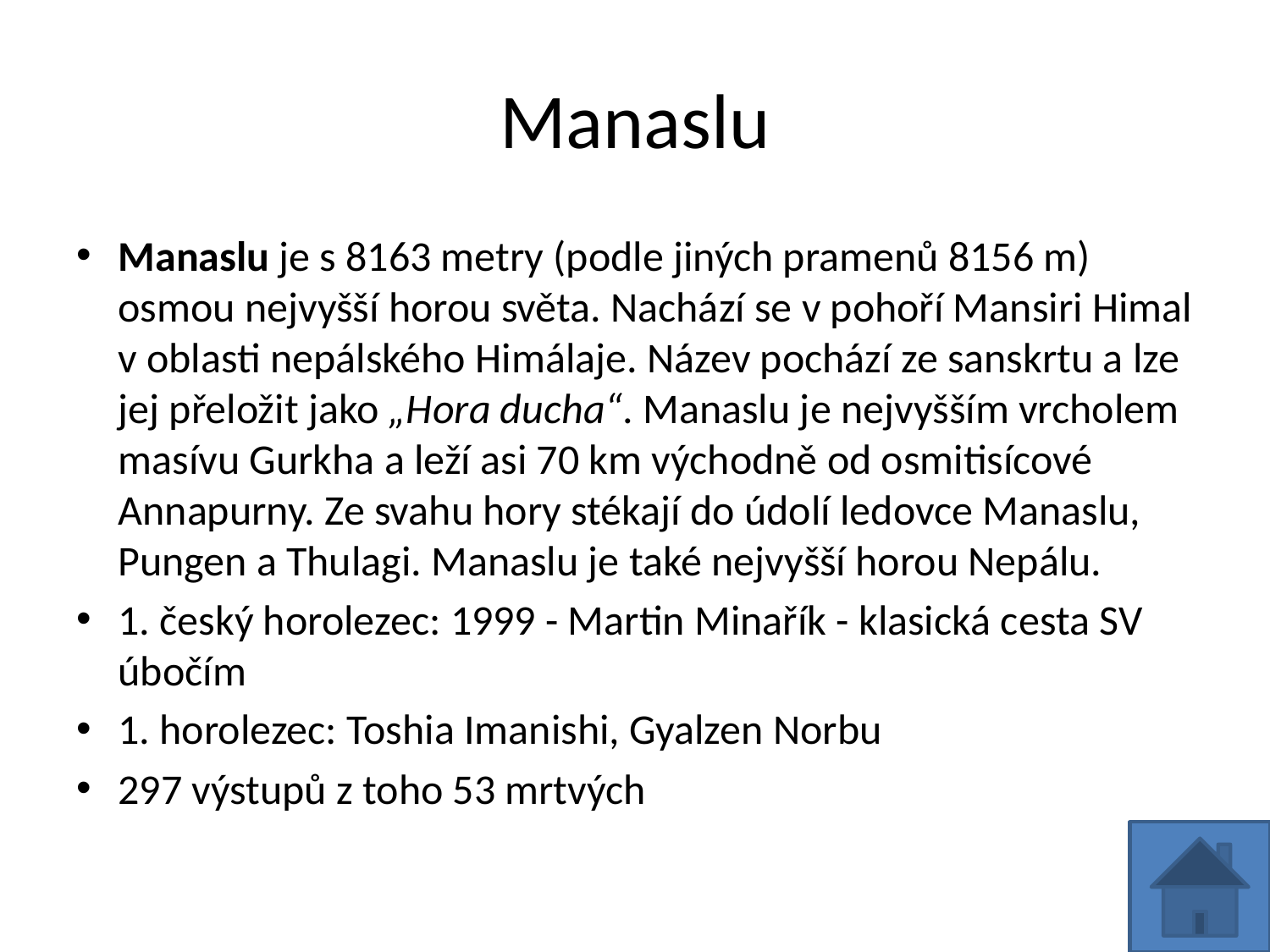

# Manaslu
Manaslu je s 8163 metry (podle jiných pramenů 8156 m) osmou nejvyšší horou světa. Nachází se v pohoří Mansiri Himal v oblasti nepálského Himálaje. Název pochází ze sanskrtu a lze jej přeložit jako „Hora ducha“. Manaslu je nejvyšším vrcholem masívu Gurkha a leží asi 70 km východně od osmitisícové Annapurny. Ze svahu hory stékají do údolí ledovce Manaslu, Pungen a Thulagi. Manaslu je také nejvyšší horou Nepálu.
1. český horolezec: 1999 - Martin Minařík - klasická cesta SV úbočím
1. horolezec: Toshia Imanishi, Gyalzen Norbu
297 výstupů z toho 53 mrtvých